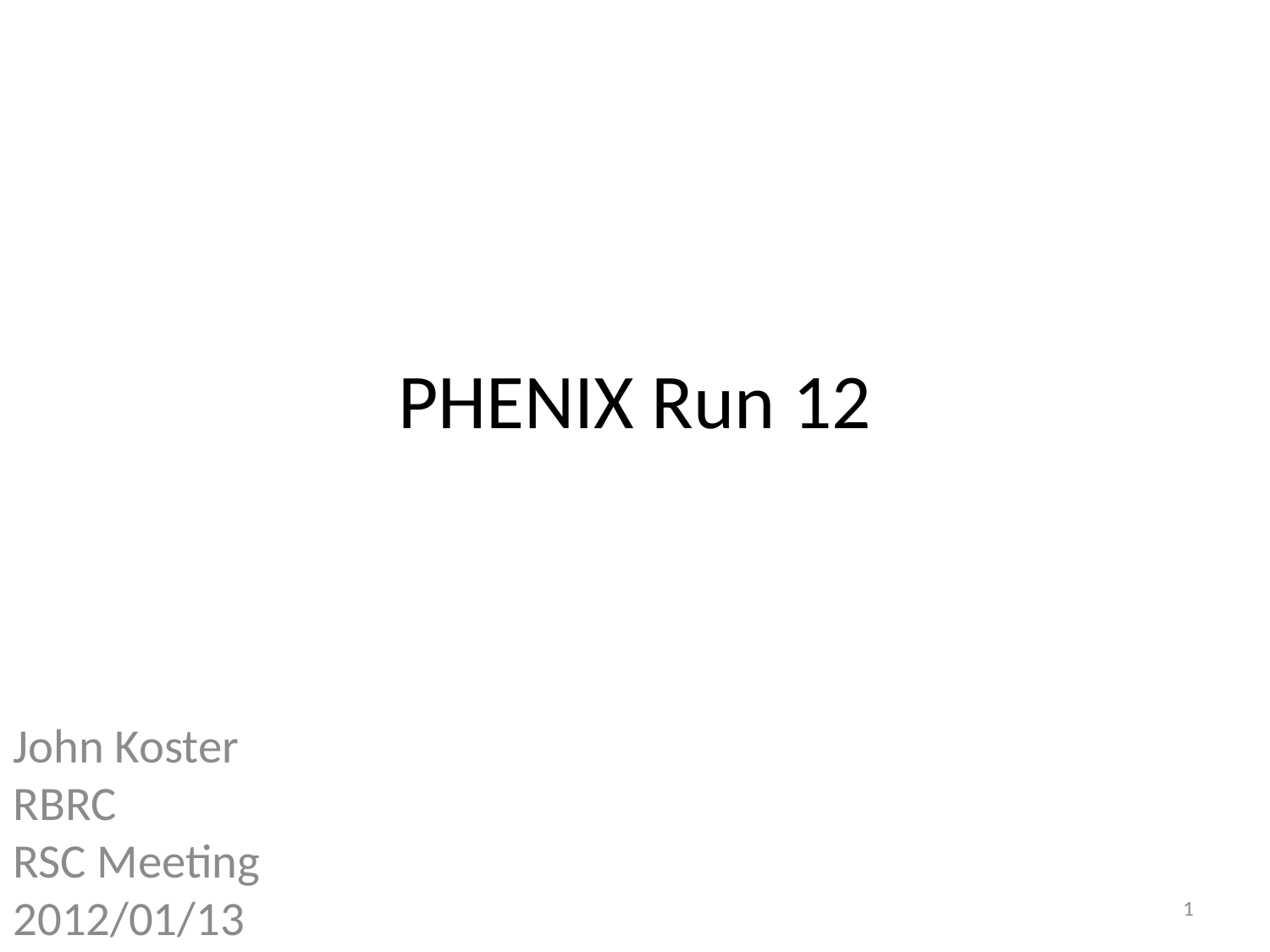

# PHENIX Run 12
John Koster
RBRC
RSC Meeting
2012/01/13
1